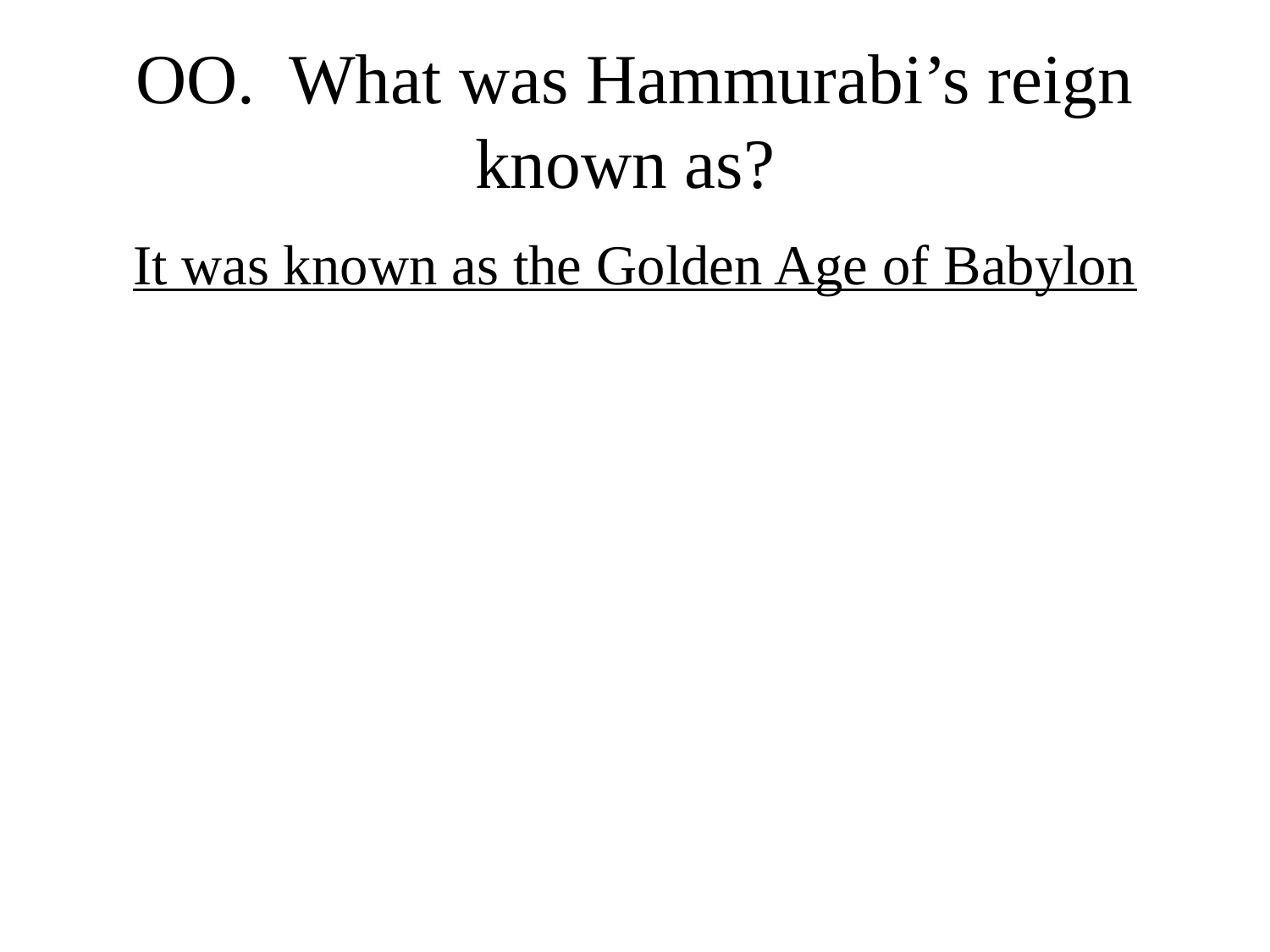

# OO.  What was Hammurabi’s reign known as?
It was known as the Golden Age of Babylon